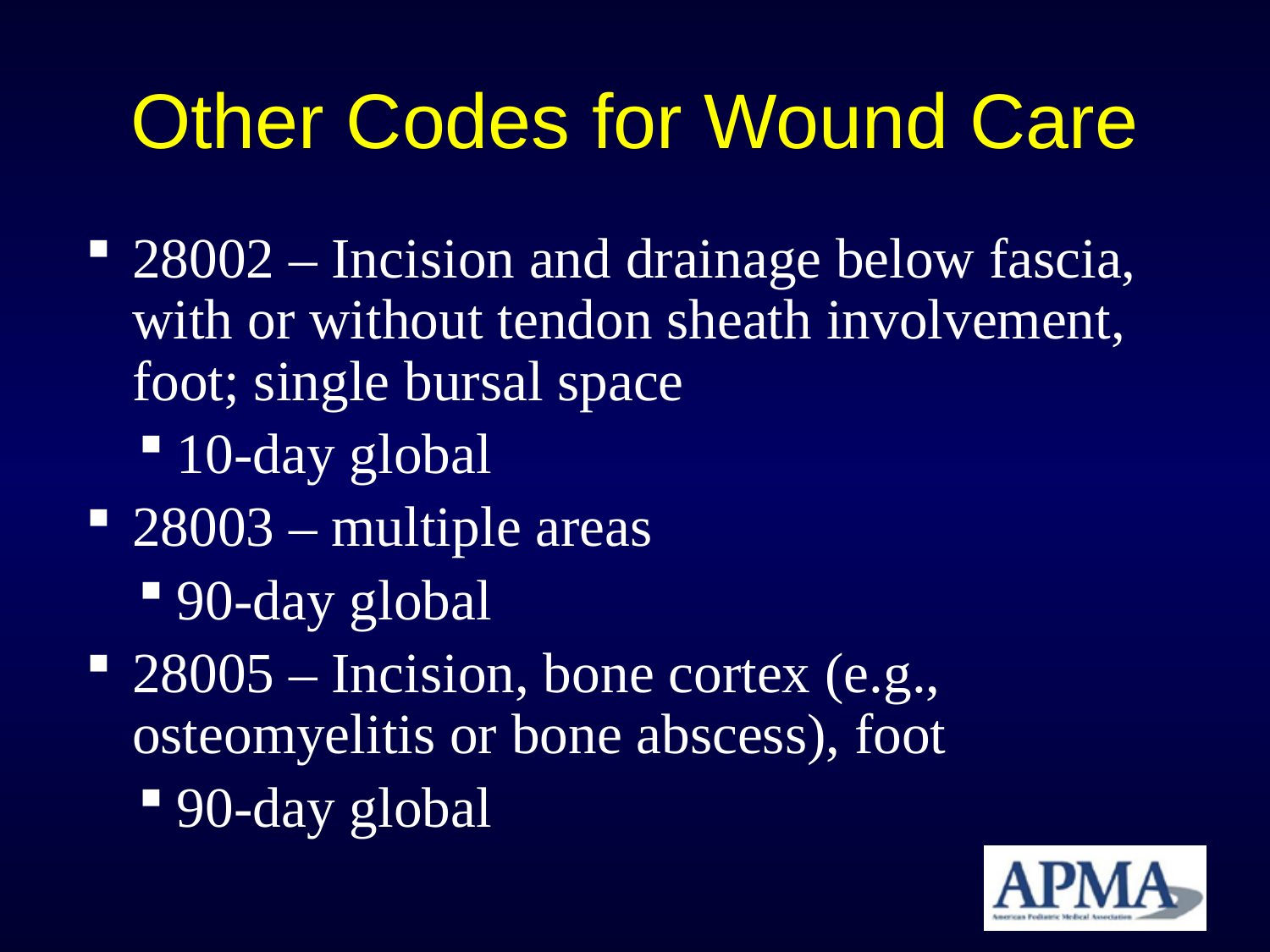

# Other Codes for Wound Care
28002 – Incision and drainage below fascia, with or without tendon sheath involvement, foot; single bursal space
10-day global
28003 – multiple areas
90-day global
28005 – Incision, bone cortex (e.g., osteomyelitis or bone abscess), foot
90-day global